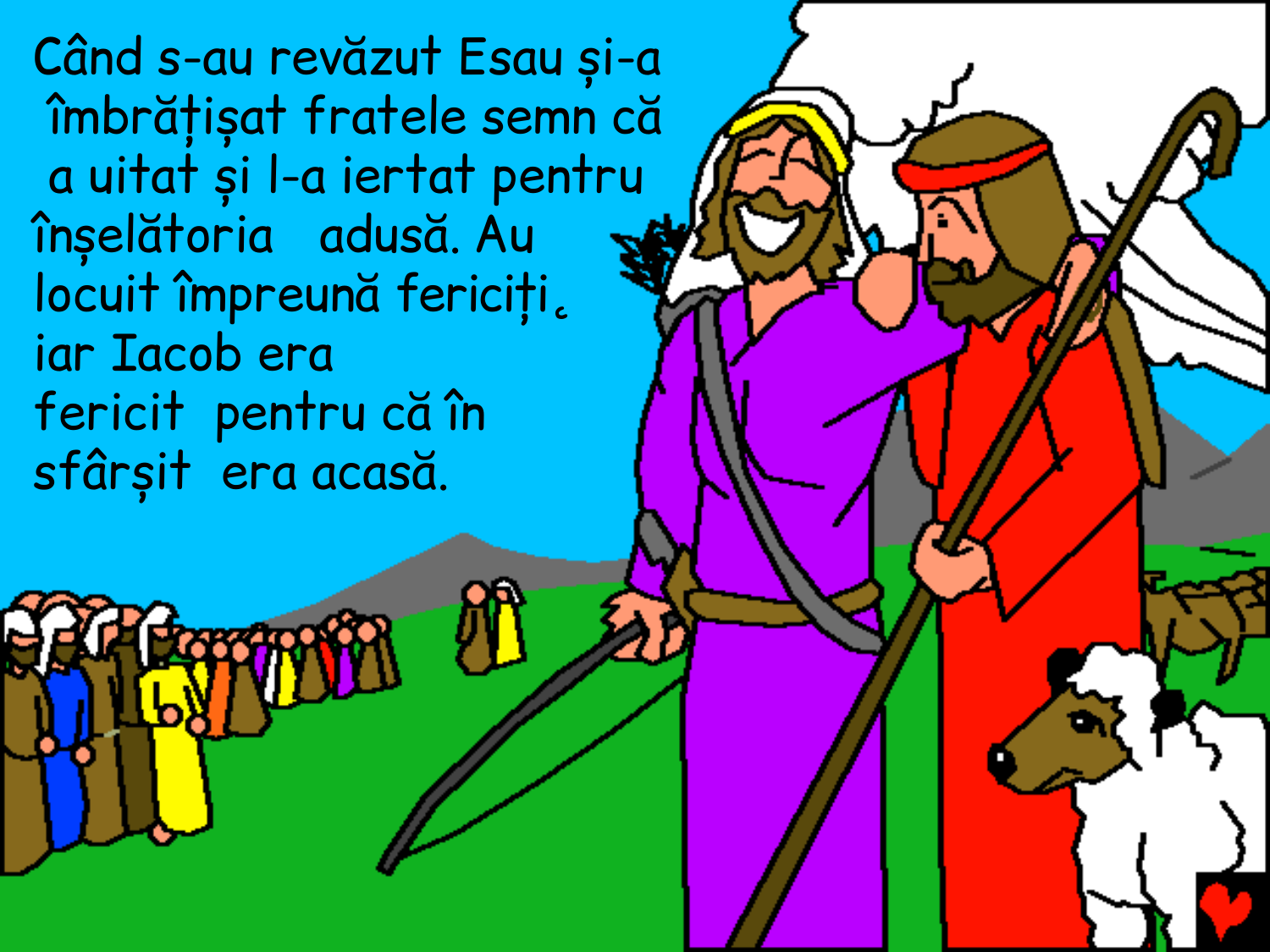

Când s-au revăzut Esau şi-a  îmbrăţişat fratele semn că  a uitat şi l-a iertat pentru  înşelătoria   adusă. Au  locuit împreună fericiţi˛
iar Iacob era fericit  pentru că în sfârşit  era acasă.